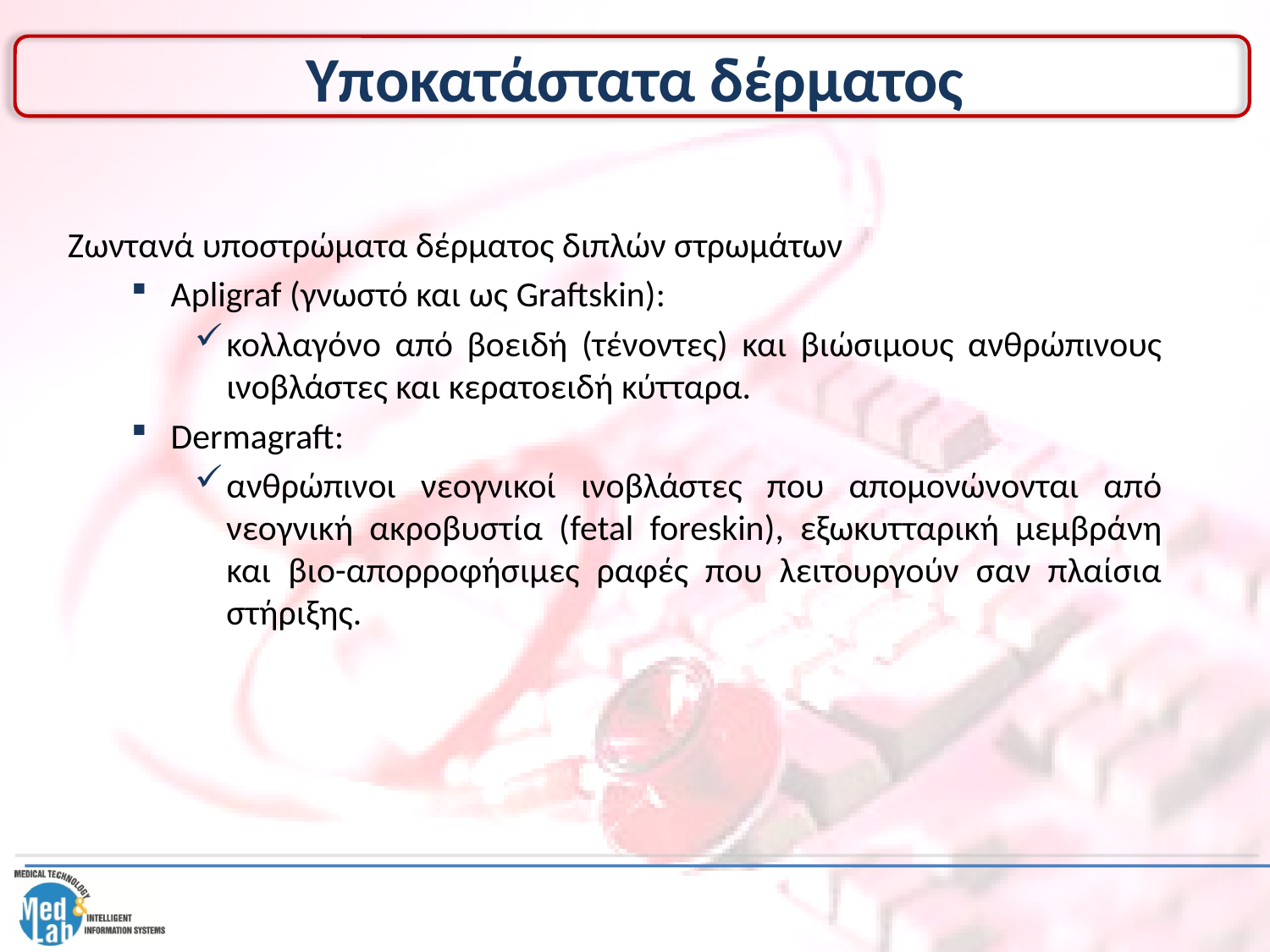

# Υποκατάστατα δέρματος

Ζωντανά υποστρώματα δέρματος διπλών στρωμάτων
Apligraf (γνωστό και ως Graftskin):
κολλαγόνο από βοειδή (τένοντες) και βιώσιμους ανθρώπινους ινοβλάστες και κερατοειδή κύτταρα.
Dermagraft:
ανθρώπινοι νεογνικοί ινοβλάστες που απομονώνονται από νεογνική ακροβυστία (fetal foreskin), εξωκυτταρική μεμβράνη και βιο-απορροφήσιμες ραφές που λειτουργούν σαν πλαίσια στήριξης.